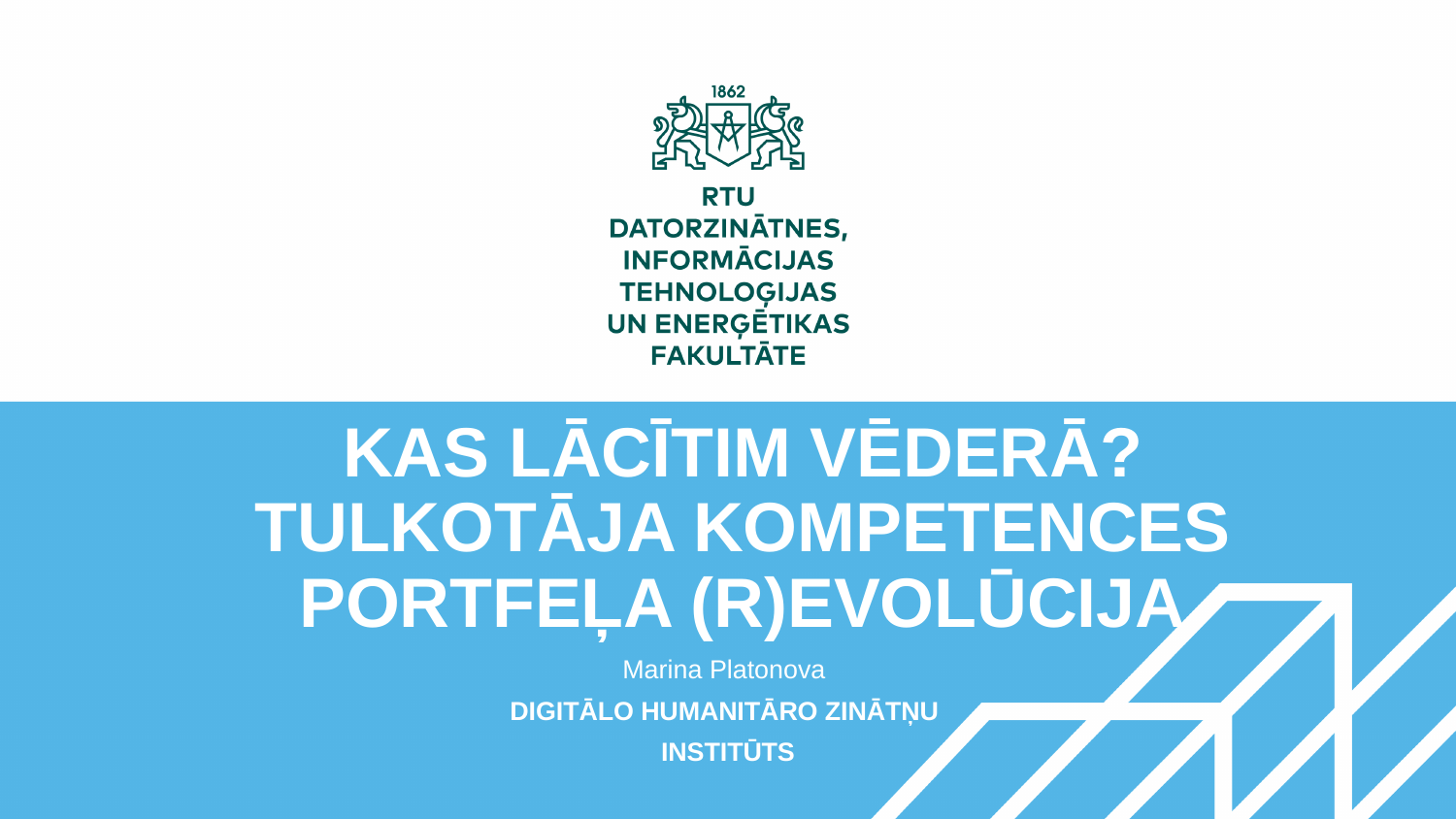

# KAS LĀCĪTIM VĒDERĀ? TULKOTĀJA KOMPETENCES PORTFEĻA (R)EVOLŪCIJA
Marina Platonova
DIGITĀLO HUMANITĀRO ZINĀTŅU
INSTITŪTS